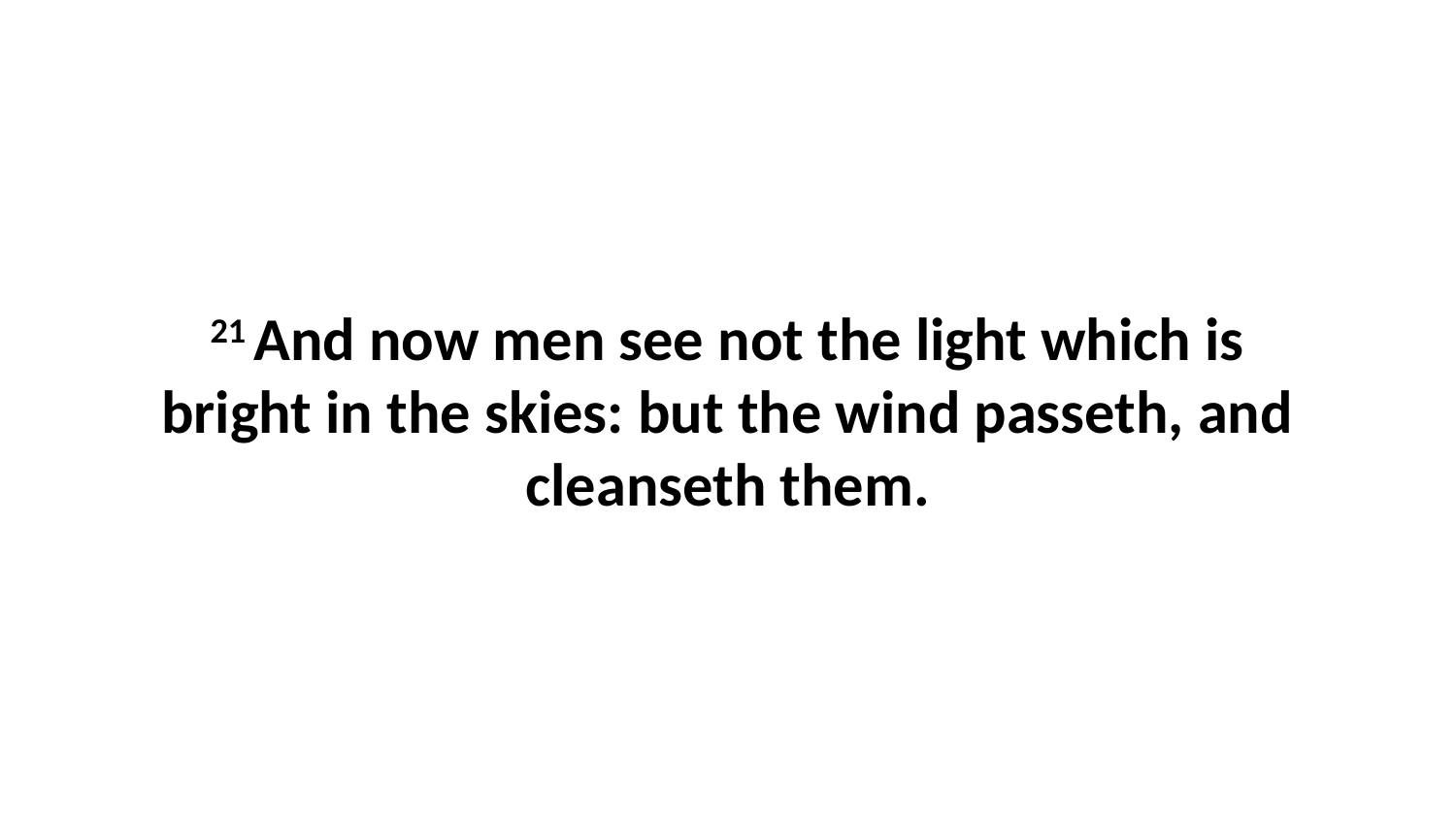

21 And now men see not the light which is bright in the skies: but the wind passeth, and cleanseth them.